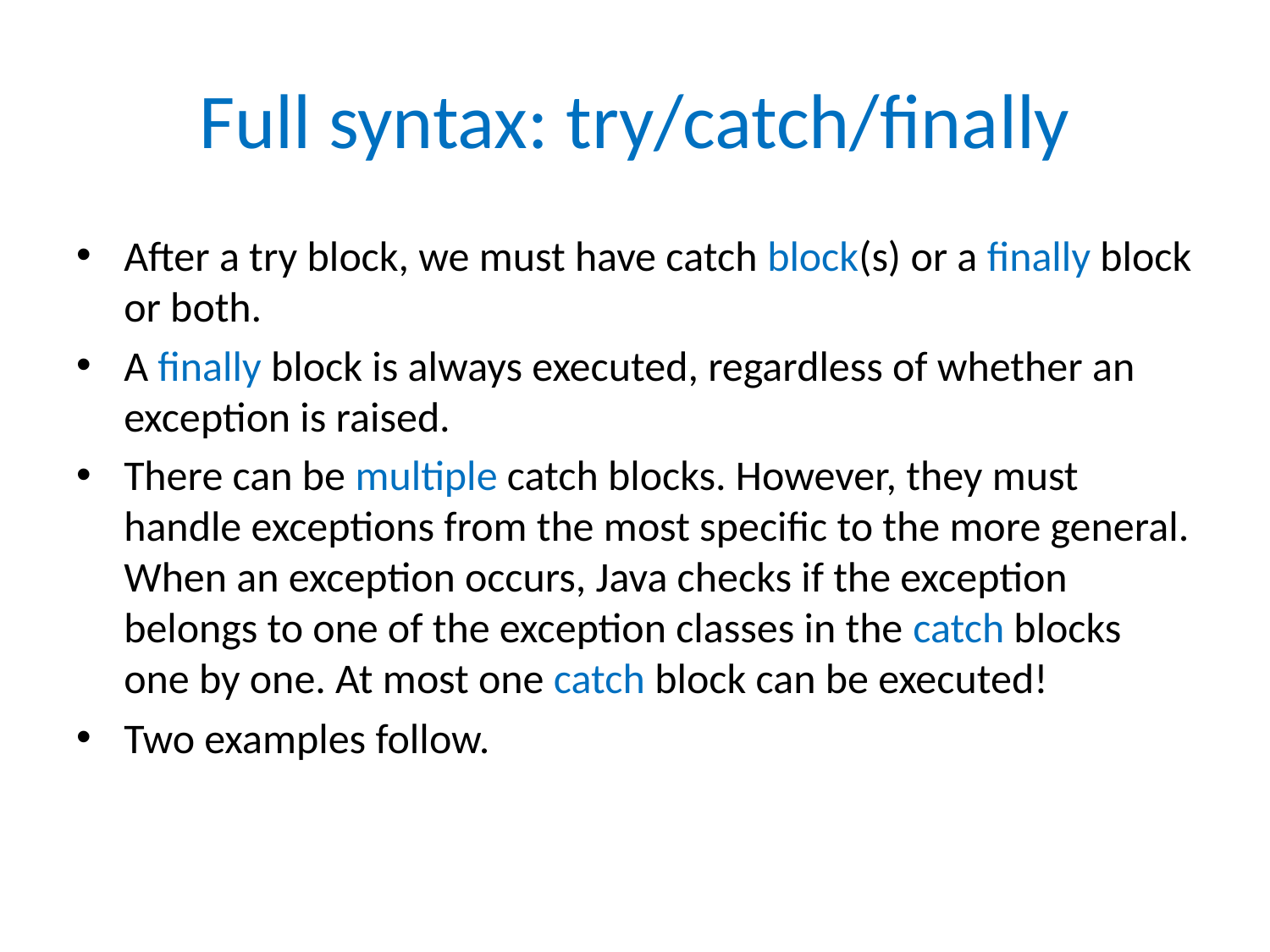

# Full syntax: try/catch/finally
After a try block, we must have catch block(s) or a finally block or both.
A finally block is always executed, regardless of whether an exception is raised.
There can be multiple catch blocks. However, they must handle exceptions from the most specific to the more general. When an exception occurs, Java checks if the exception belongs to one of the exception classes in the catch blocks one by one. At most one catch block can be executed!
Two examples follow.